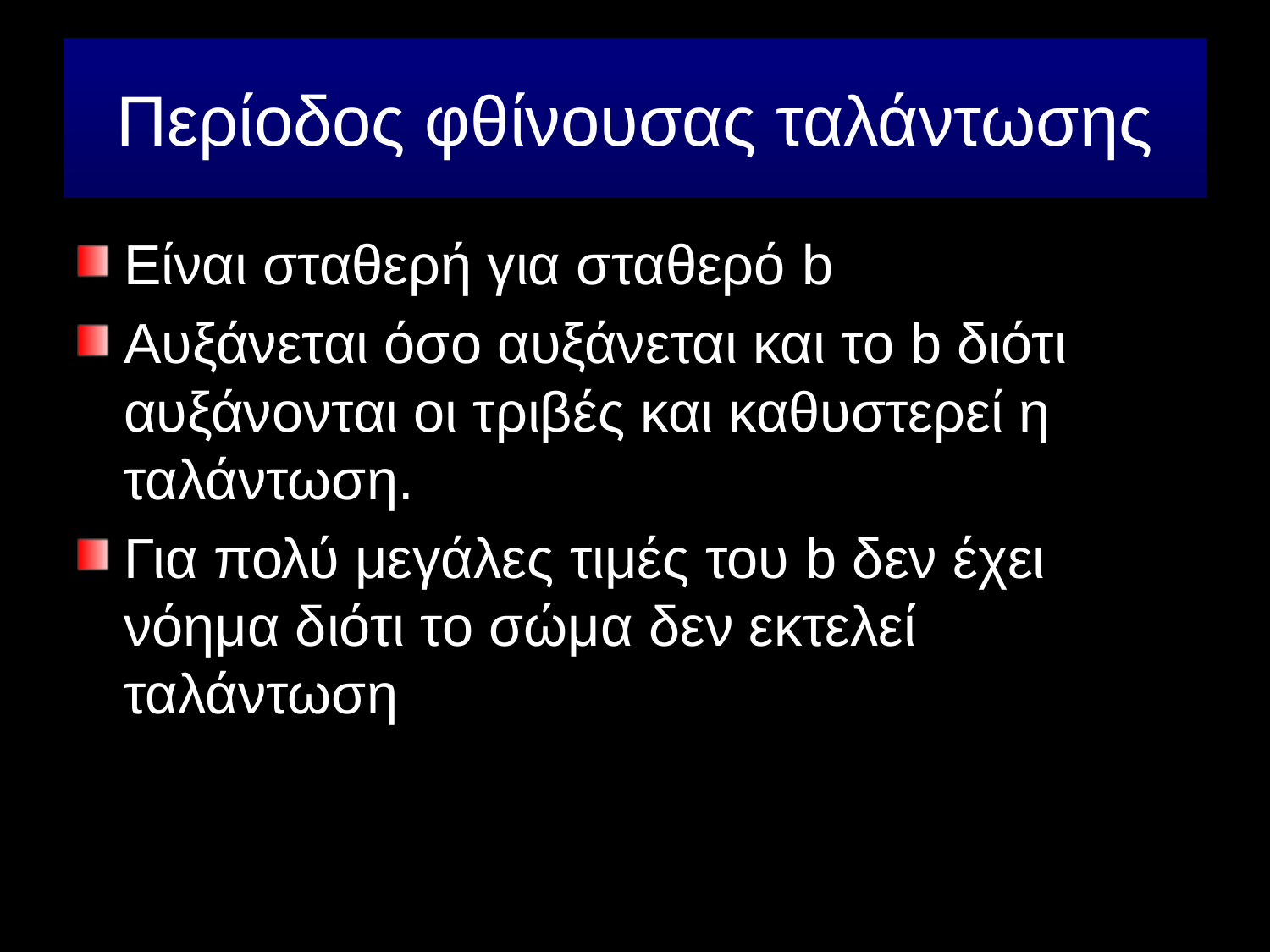

# Περίοδος φθίνουσας ταλάντωσης
Είναι σταθερή για σταθερό b
Αυξάνεται όσο αυξάνεται και το b διότι αυξάνονται οι τριβές και καθυστερεί η ταλάντωση.
Για πολύ μεγάλες τιμές του b δεν έχει νόημα διότι το σώμα δεν εκτελεί ταλάντωση